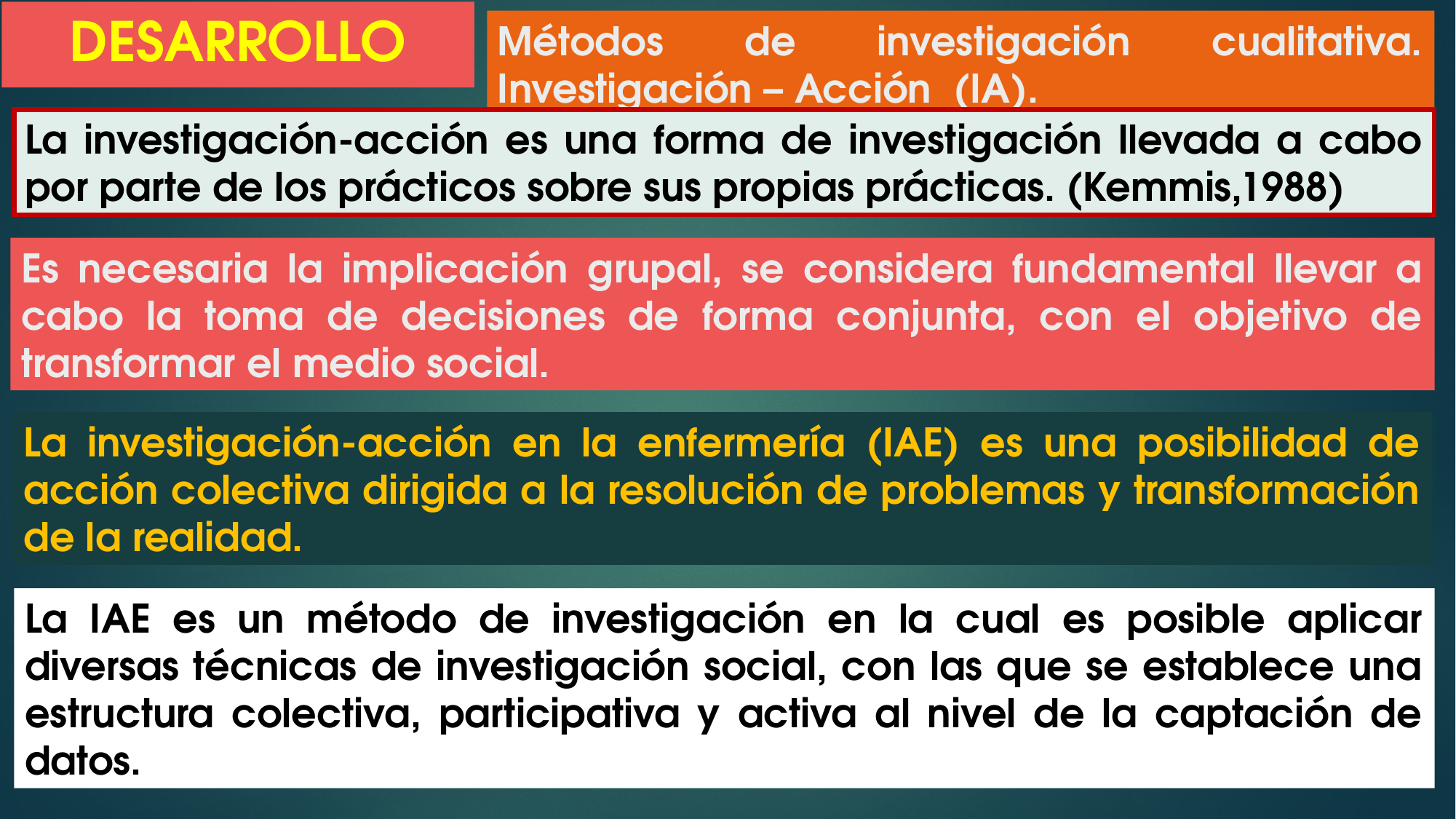

DESARROLLO
Métodos de investigación cualitativa. Investigación – Acción  (IA).
La investigación-acción es una forma de investigación llevada a cabo por parte de los prácticos sobre sus propias prácticas. (Kemmis,1988)
Es necesaria la implicación grupal, se considera fundamental llevar a cabo la toma de decisiones de forma conjunta, con el objetivo de transformar el medio social.
La investigación-acción en la enfermería (IAE) es una posibilidad de acción colectiva dirigida a la resolución de problemas y transformación de la realidad.
La IAE es un método de investigación en la cual es posible aplicar diversas técnicas de investigación social, con las que se establece una estructura colectiva, participativa y activa al nivel de la captación de datos.